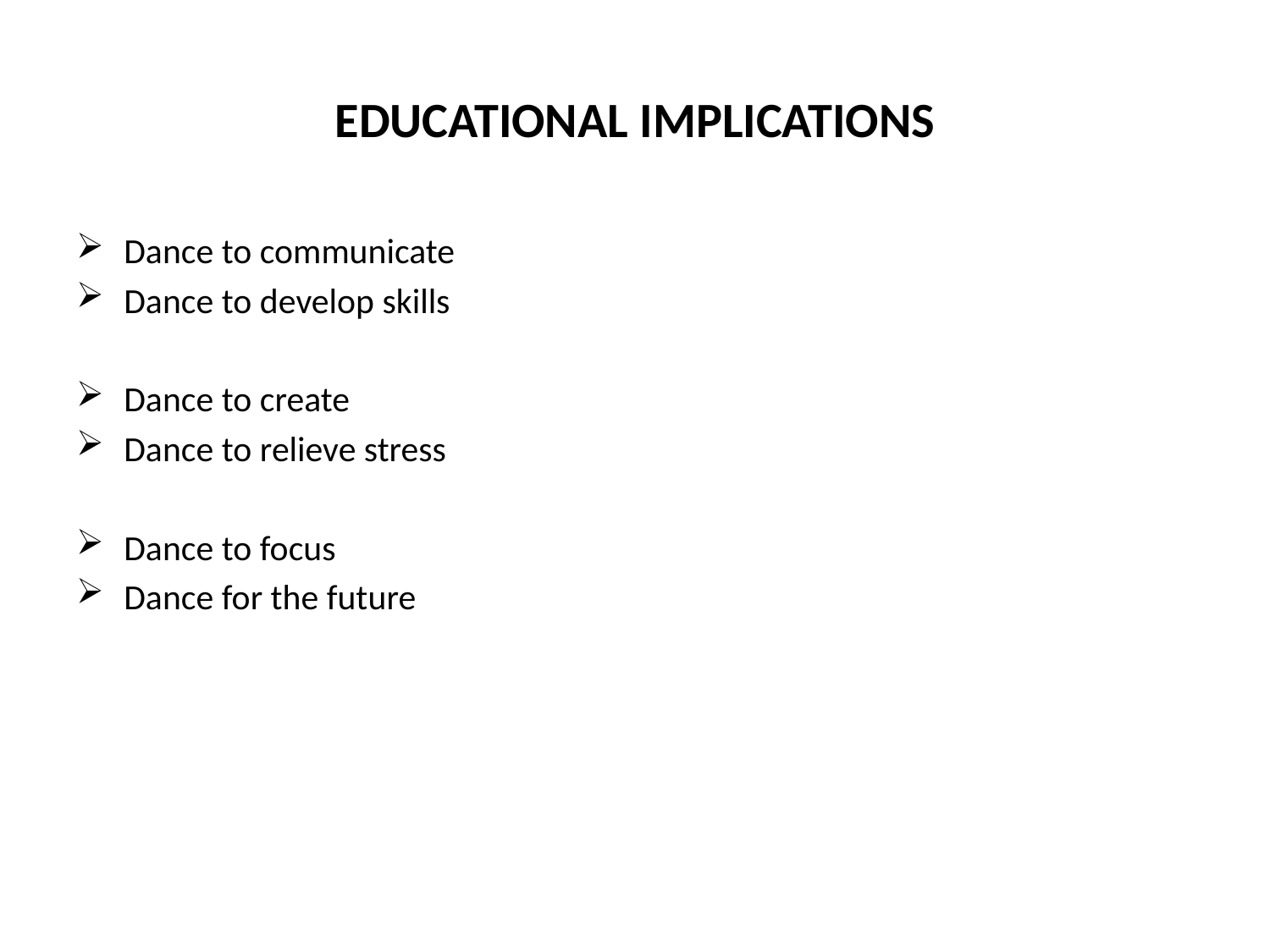

# EDUCATIONAL IMPLICATIONS
Dance to communicate
Dance to develop skills

Dance to create
Dance to relieve stress

Dance to focus
Dance for the future